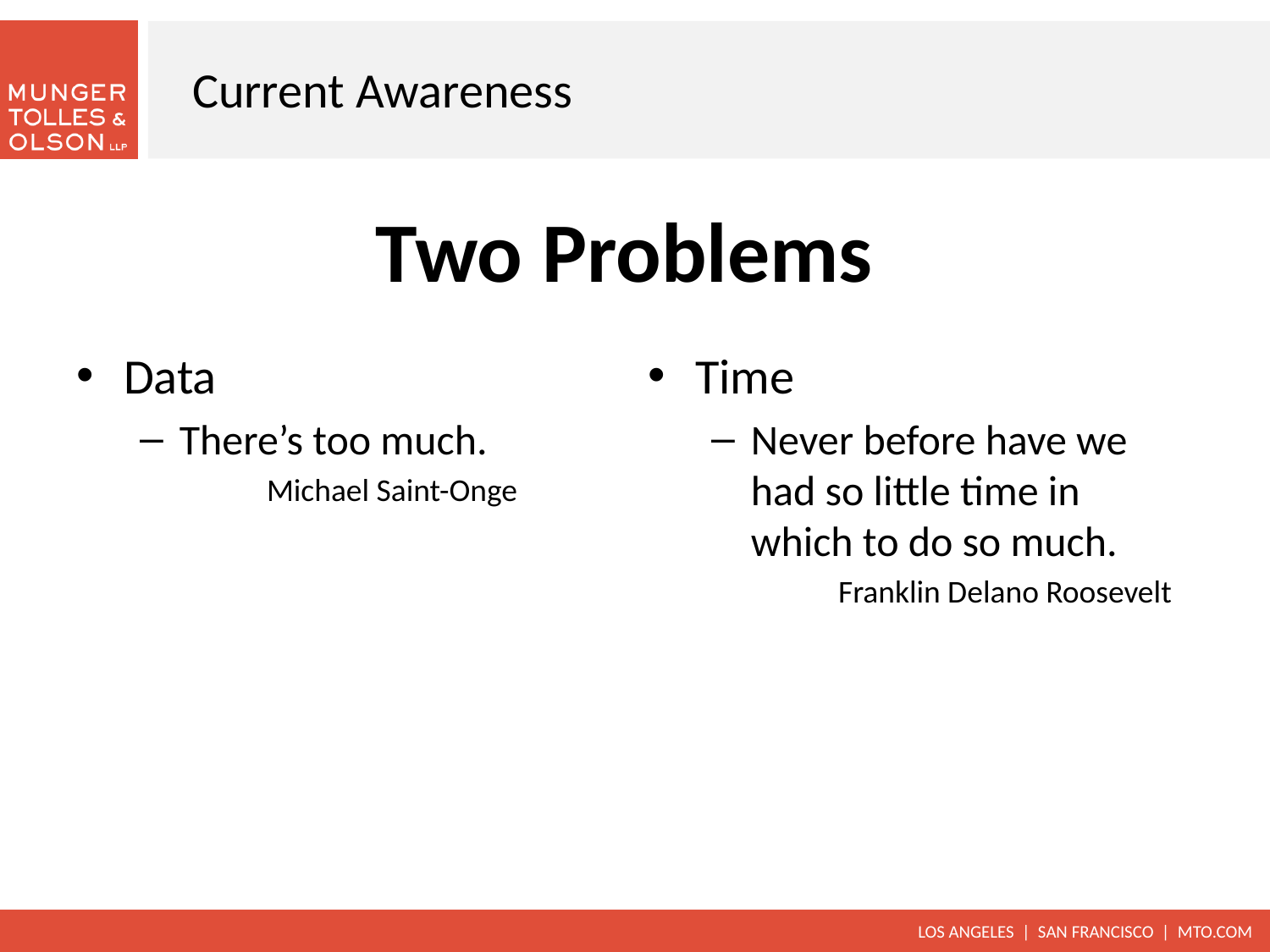

# Current Awareness
Two Problems
Data
There’s too much.
Michael Saint-Onge
Time
Never before have we had so little time in which to do so much.
Franklin Delano Roosevelt